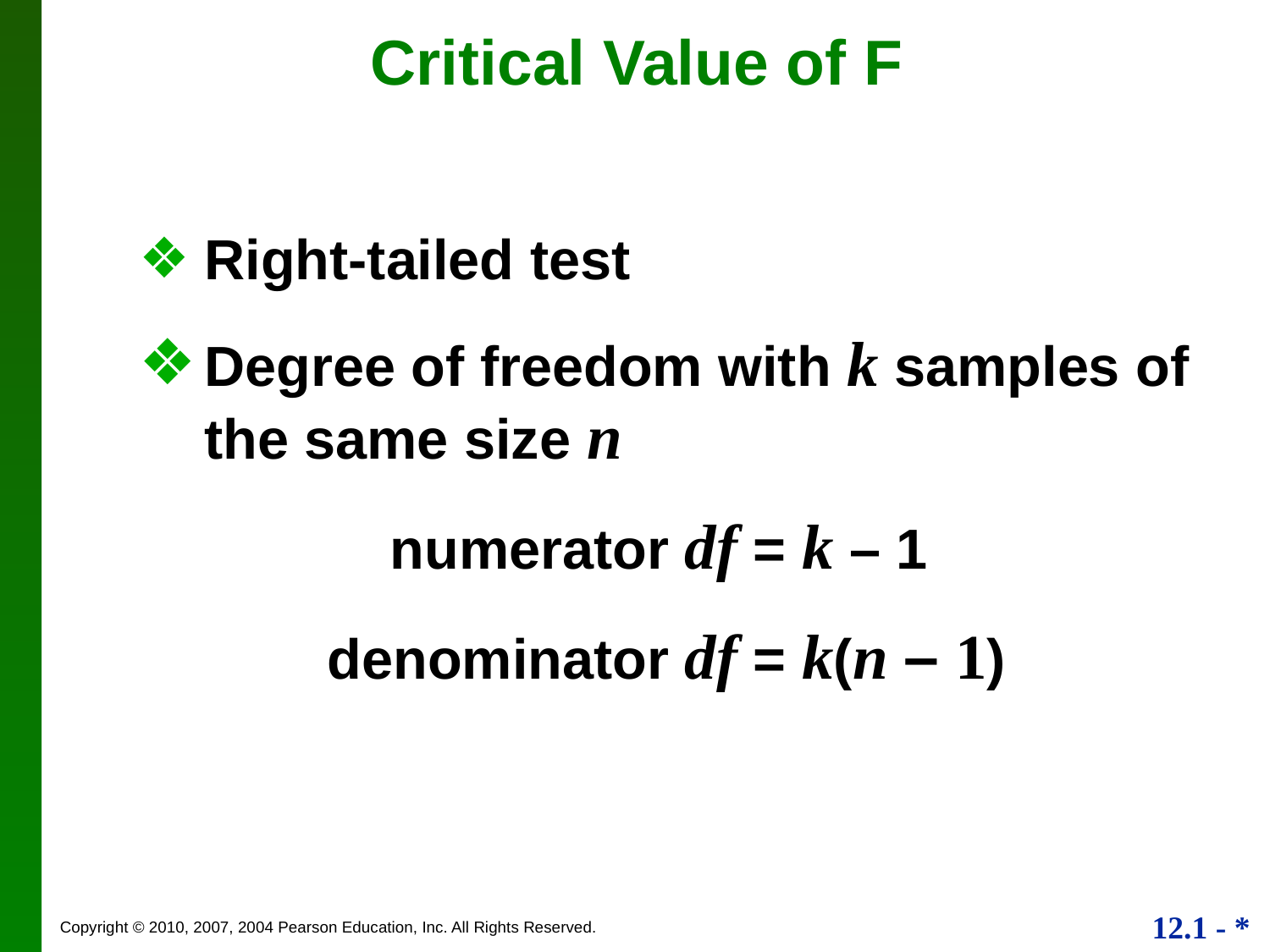

# Critical Value of F
Right-tailed test
Degree of freedom with k samples of the same size n
                numerator df = k – 1
            denominator df = k(n – 1)